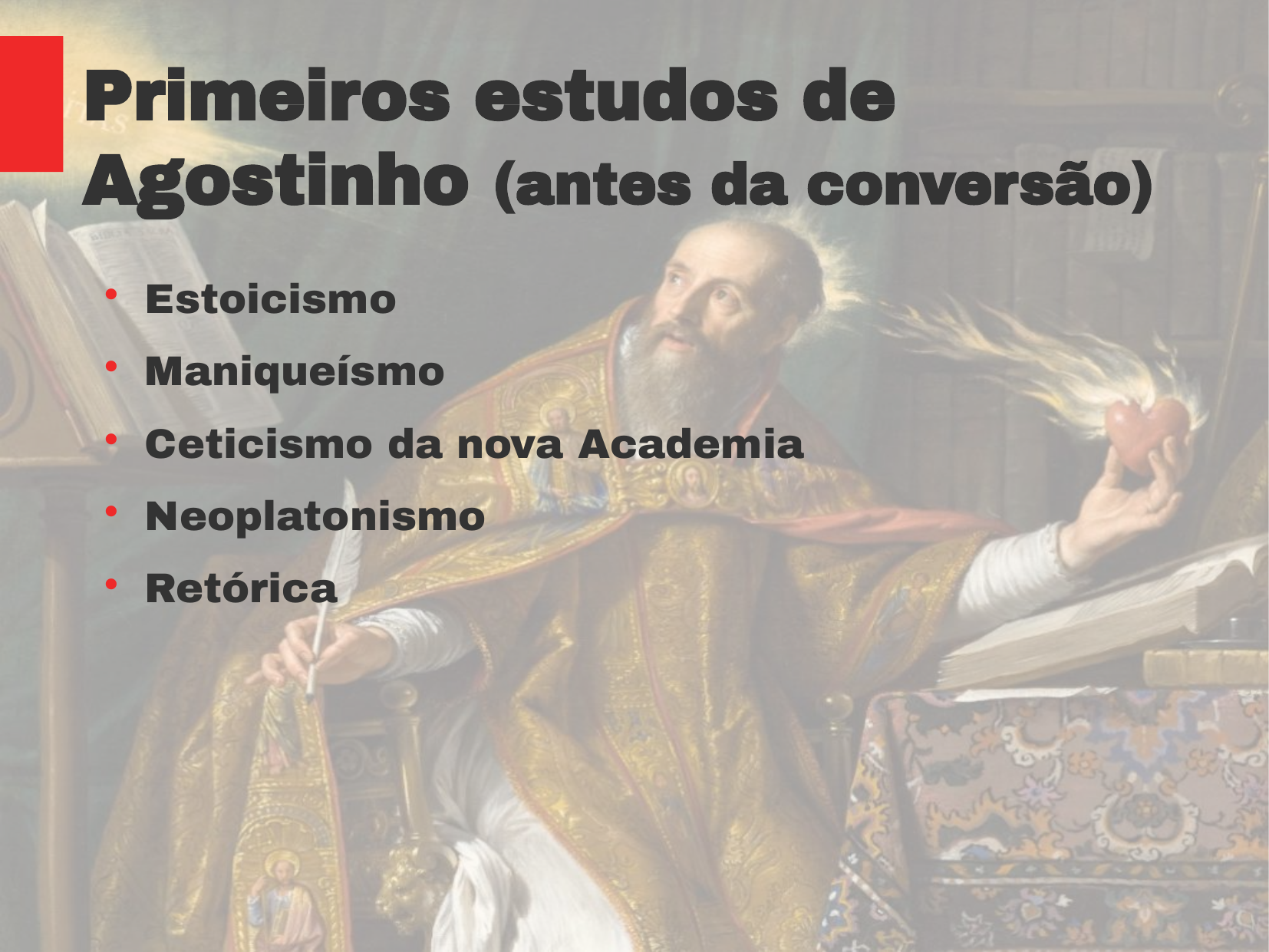

Primeiros estudos de Agostinho (antes da conversão)
Estoicismo
Maniqueísmo
Ceticismo da nova Academia
Neoplatonismo
Retórica